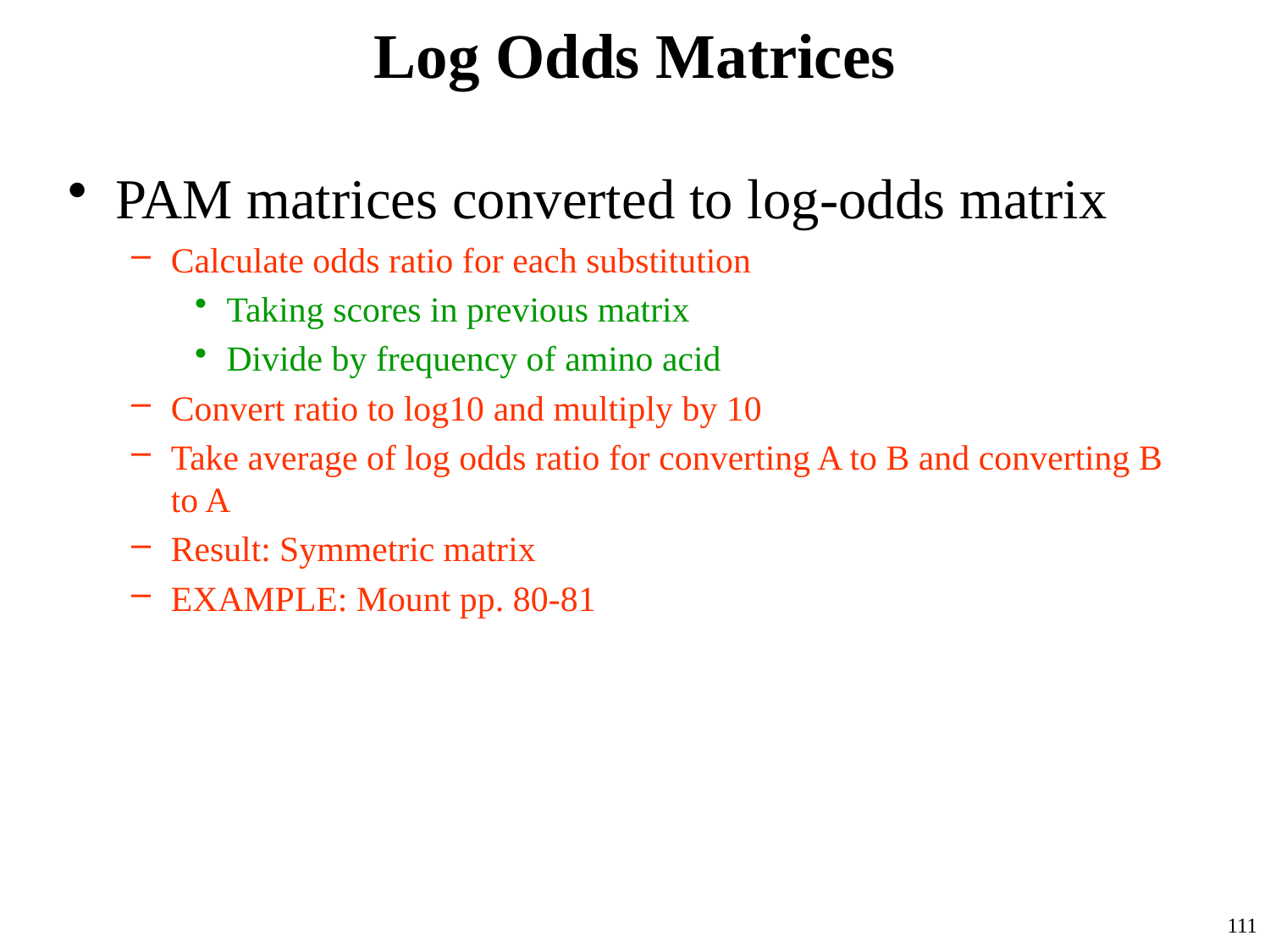

# Log Odds Matrices
PAM matrices converted to log-odds matrix
Calculate odds ratio for each substitution
Taking scores in previous matrix
Divide by frequency of amino acid
Convert ratio to log10 and multiply by 10
Take average of log odds ratio for converting A to B and converting B to A
Result: Symmetric matrix
EXAMPLE: Mount pp. 80-81

111